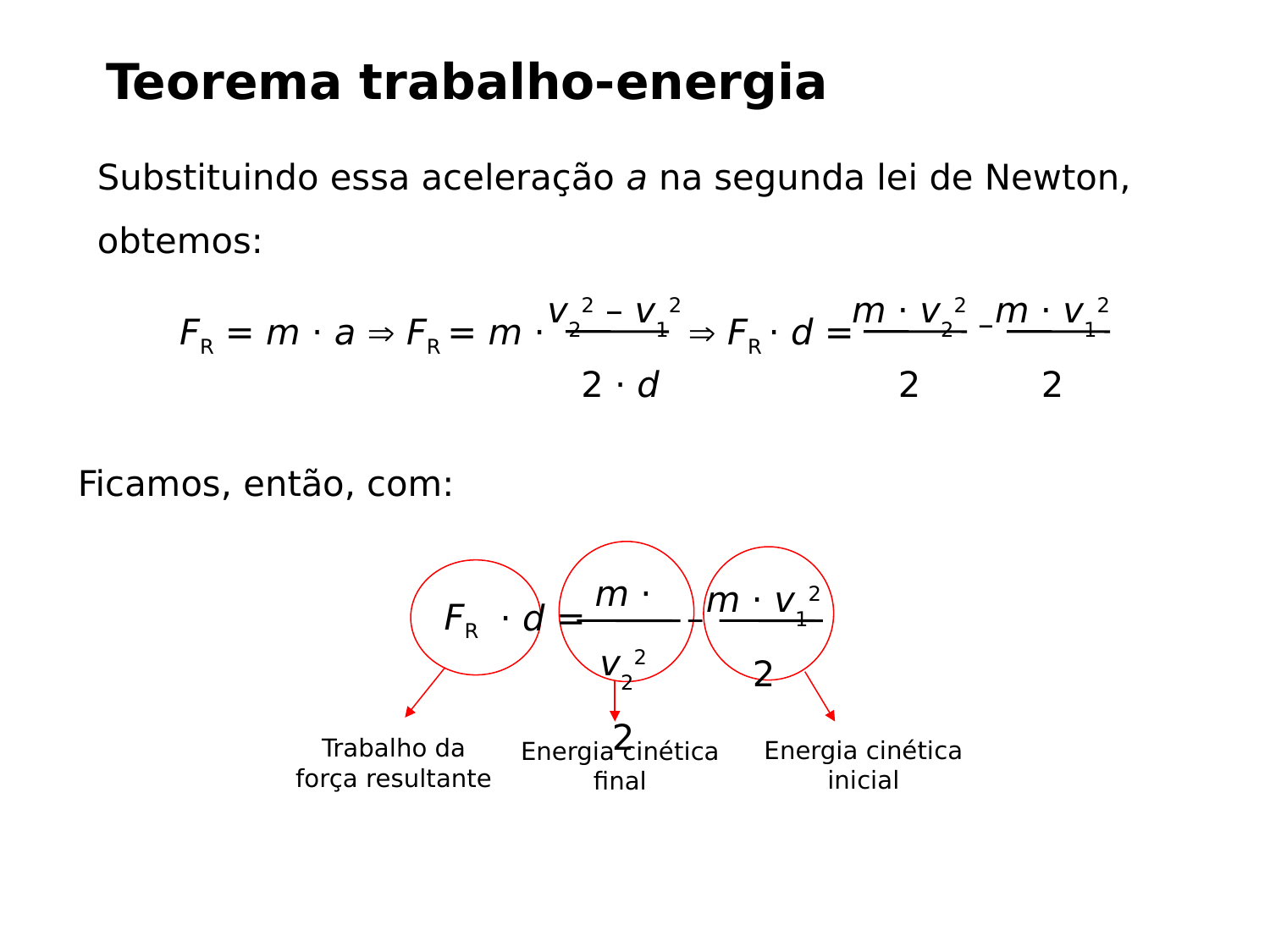

Teorema trabalho-energia
Substituindo essa aceleração a na segunda lei de Newton, obtemos:
v22 – v12
2 · d
m · v22
2
m · v12
2
–
FR = m · a ⇒ FR = m ·
⇒ FR · d =
Ficamos, então, com:

m · v22
2
m · v12
2
· d =         –

Trabalho da
força resultante
Energia cinética
inicial
Energia cinética
final
FR
11.4